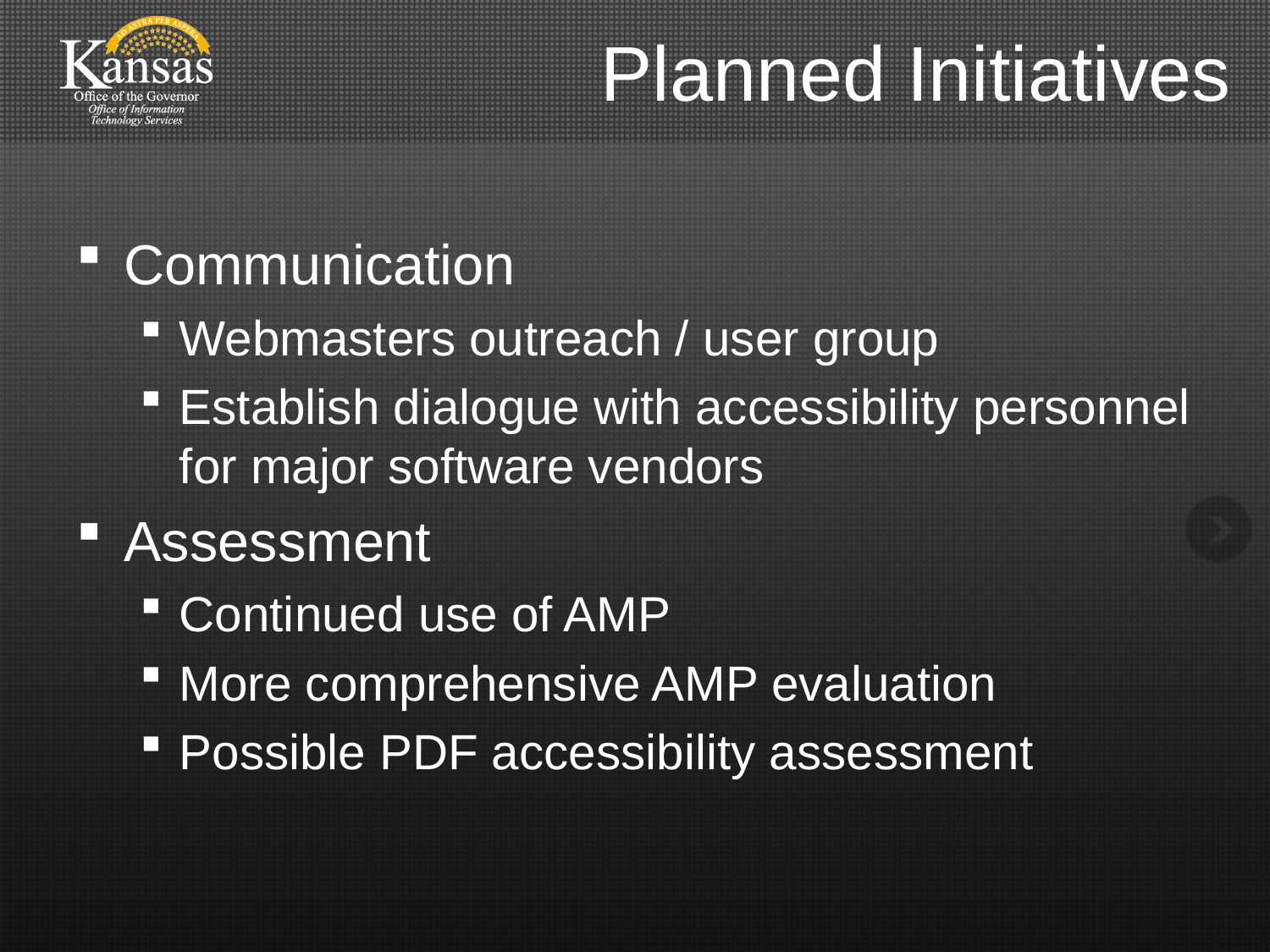

# Planned Initiatives
Communication
Webmasters outreach / user group
Establish dialogue with accessibility personnel for major software vendors
Assessment
Continued use of AMP
More comprehensive AMP evaluation
Possible PDF accessibility assessment